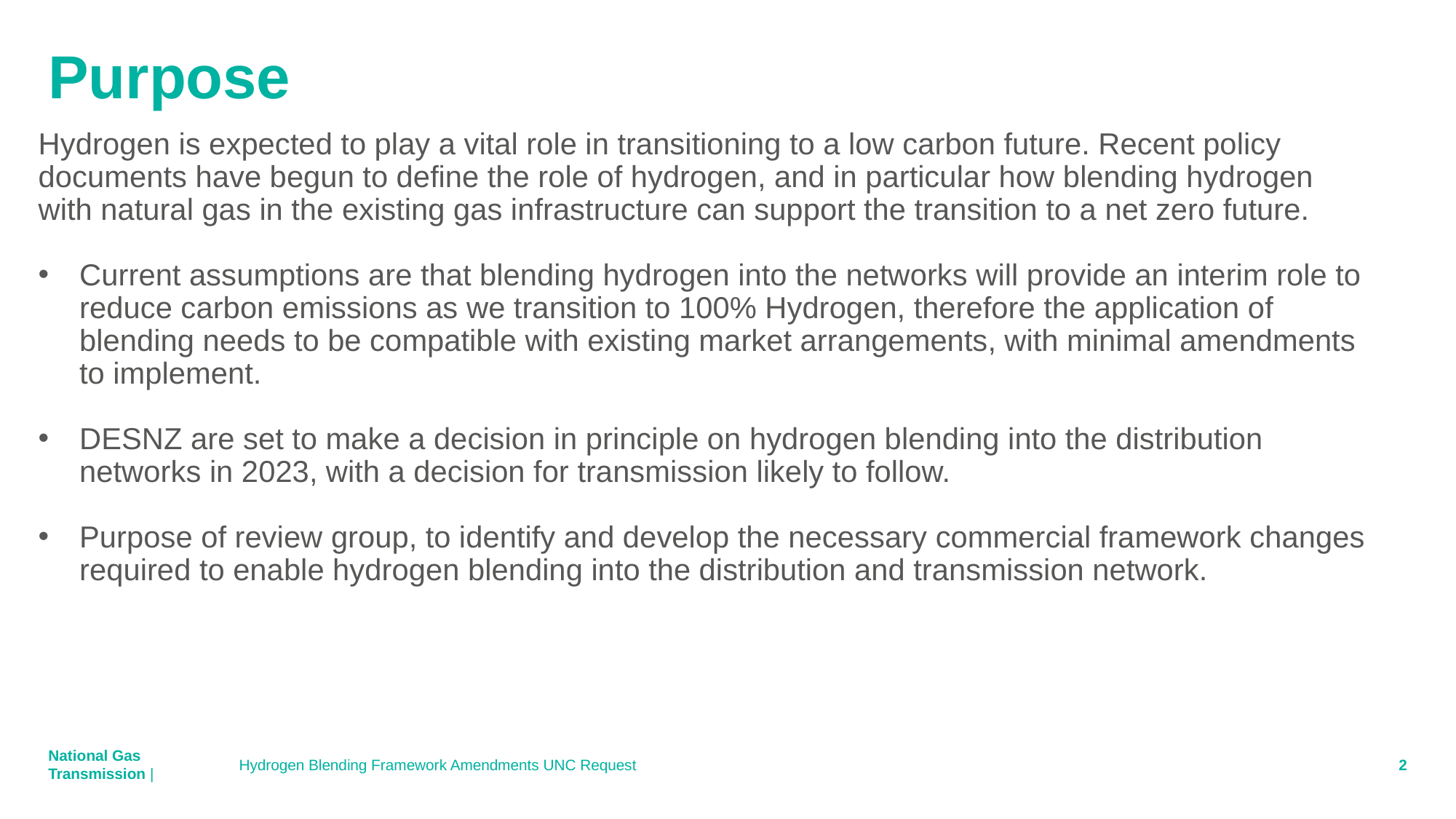

# Purpose
Hydrogen is expected to play a vital role in transitioning to a low carbon future. Recent policy documents have begun to define the role of hydrogen, and in particular how blending hydrogen with natural gas in the existing gas infrastructure can support the transition to a net zero future.

Current assumptions are that blending hydrogen into the networks will provide an interim role to reduce carbon emissions as we transition to 100% Hydrogen, therefore the application of blending needs to be compatible with existing market arrangements, with minimal amendments to implement.

DESNZ are set to make a decision in principle on hydrogen blending into the distribution networks in 2023, with a decision for transmission likely to follow.

Purpose of review group, to identify and develop the necessary commercial framework changes required to enable hydrogen blending into the distribution and transmission network.

Hydrogen Blending Framework Amendments UNC Request
2